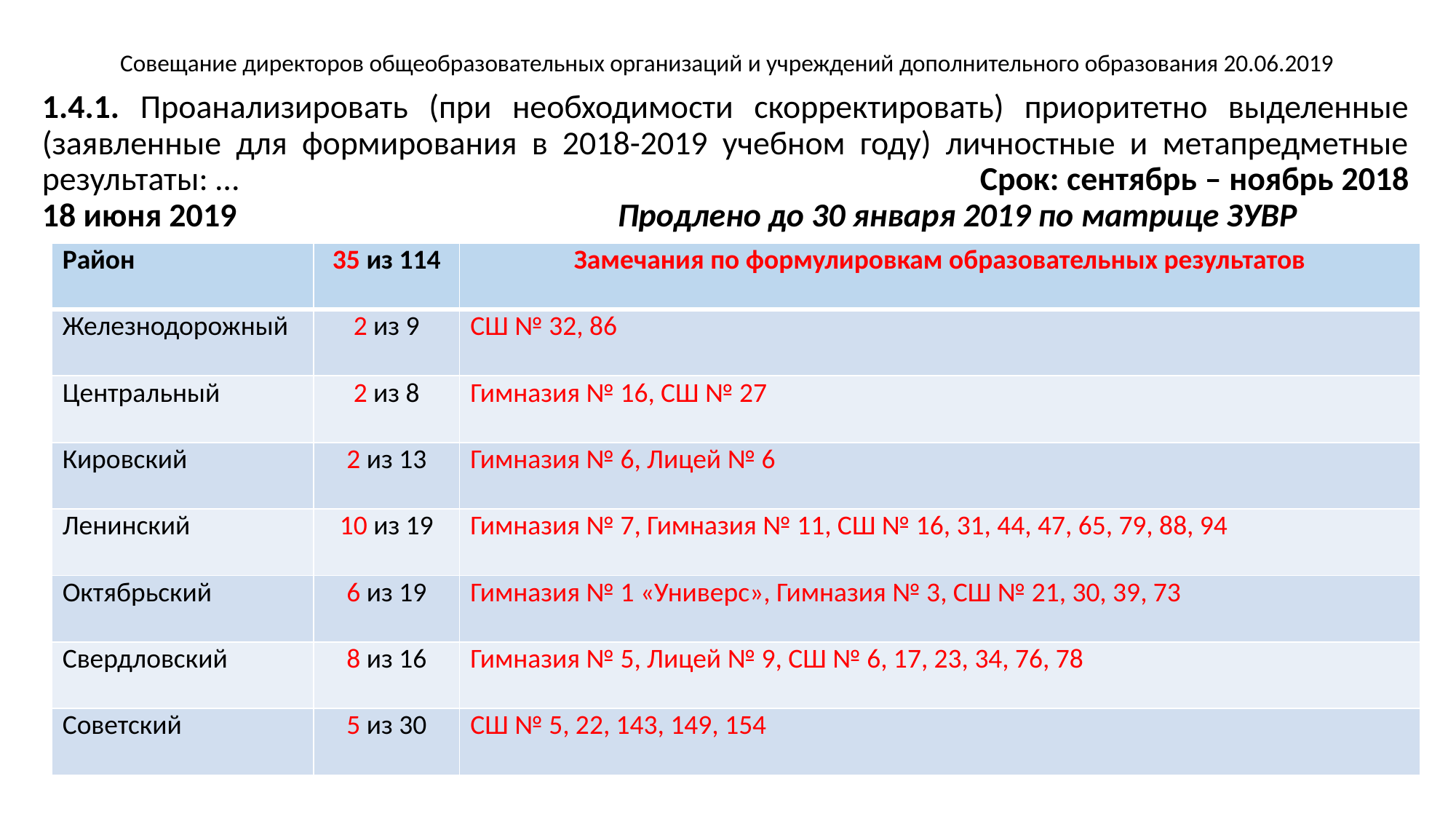

# Совещание директоров общеобразовательных организаций и учреждений дополнительного образования 20.06.2019
1.4.1. Проанализировать (при необходимости скорректировать) приоритетно выделенные (заявленные для формирования в 2018-2019 учебном году) личностные и метапредметные результаты: …						                      Срок: сентябрь – ноябрь 2018
18 июня 2019				    Продлено до 30 января 2019 по матрице ЗУВР
| Район | 35 из 114 | Замечания по формулировкам образовательных результатов |
| --- | --- | --- |
| Железнодорожный | 2 из 9 | СШ № 32, 86 |
| Центральный | 2 из 8 | Гимназия № 16, СШ № 27 |
| Кировский | 2 из 13 | Гимназия № 6, Лицей № 6 |
| Ленинский | 10 из 19 | Гимназия № 7, Гимназия № 11, СШ № 16, 31, 44, 47, 65, 79, 88, 94 |
| Октябрьский | 6 из 19 | Гимназия № 1 «Универс», Гимназия № 3, СШ № 21, 30, 39, 73 |
| Свердловский | 8 из 16 | Гимназия № 5, Лицей № 9, СШ № 6, 17, 23, 34, 76, 78 |
| Советский | 5 из 30 | СШ № 5, 22, 143, 149, 154 |